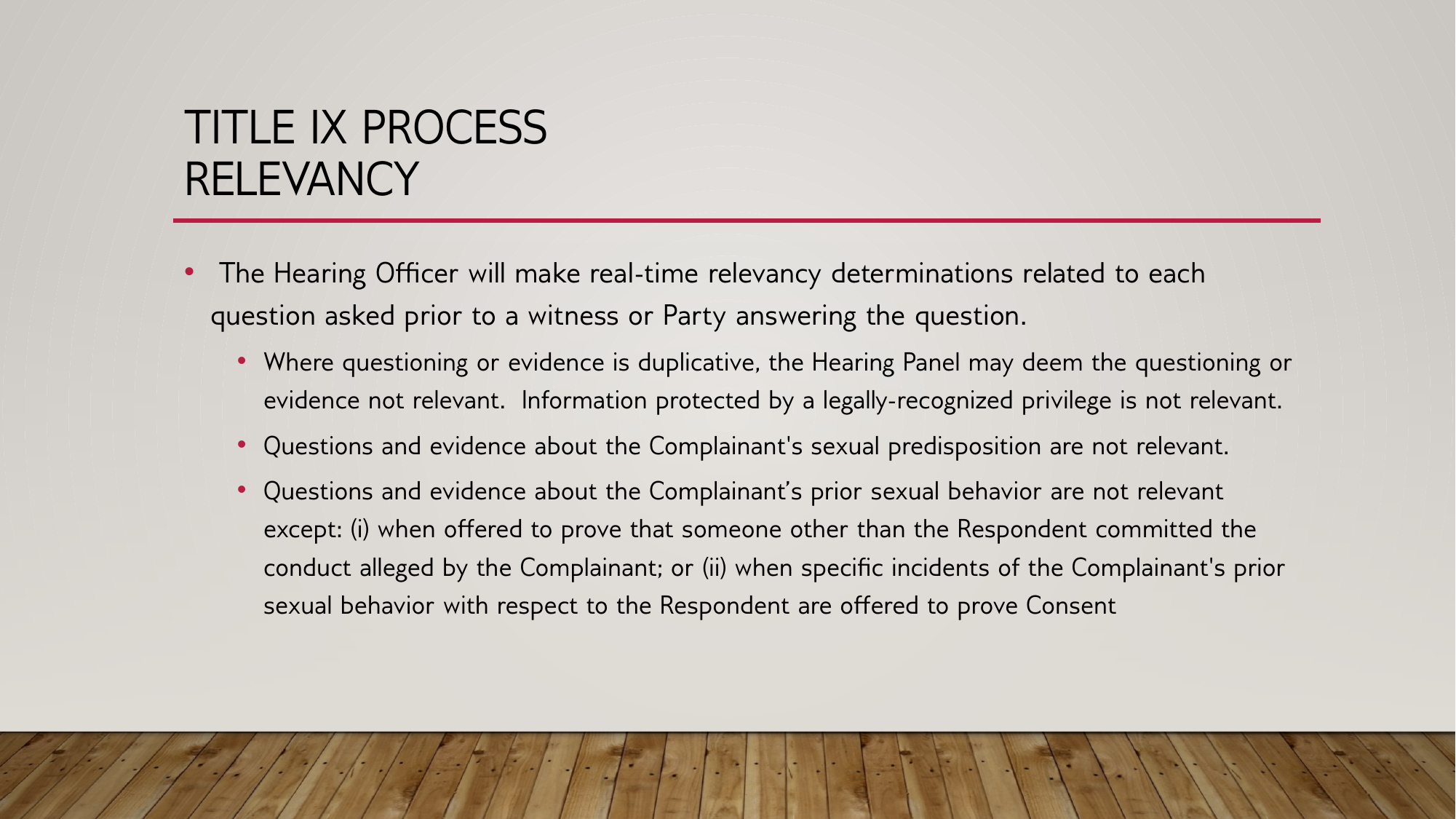

# Title IX Process relevancy
 The Hearing Officer will make real-time relevancy determinations related to each question asked prior to a witness or Party answering the question.
Where questioning or evidence is duplicative, the Hearing Panel may deem the questioning or evidence not relevant.  Information protected by a legally-recognized privilege is not relevant.
Questions and evidence about the Complainant's sexual predisposition are not relevant.
Questions and evidence about the Complainant’s prior sexual behavior are not relevant except: (i) when offered to prove that someone other than the Respondent committed the conduct alleged by the Complainant; or (ii) when specific incidents of the Complainant's prior sexual behavior with respect to the Respondent are offered to prove Consent